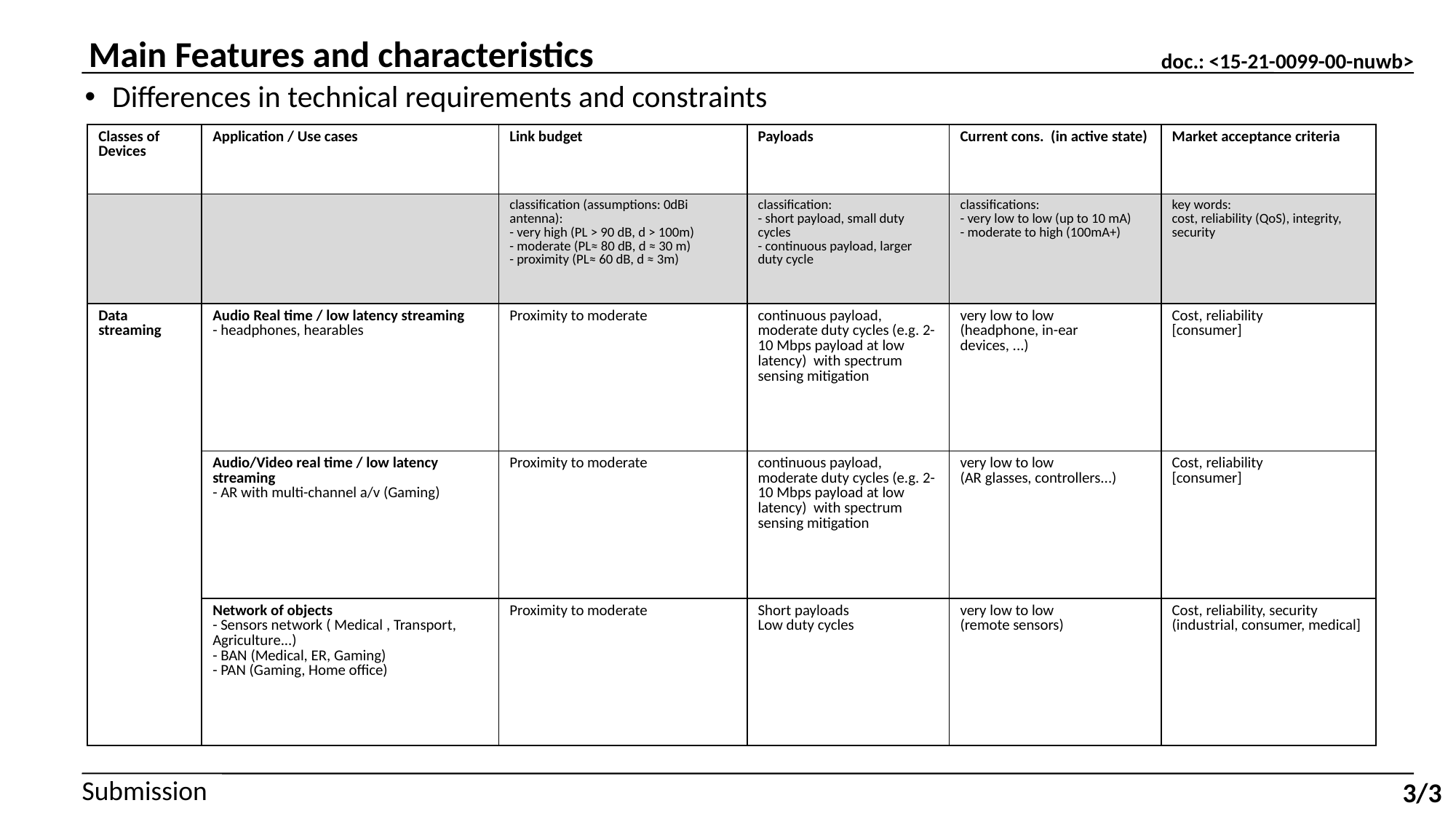

Main Features and characteristics
Differences in technical requirements and constraints
| Classes of Devices​ | Application / Use cases​ | Link budget​ | Payloads​ | Current cons.  (in active state)​ | Market acceptance criteria​ |
| --- | --- | --- | --- | --- | --- |
| ​ ​ ​ ​ | ​ | classification (assumptions: 0dBi antenna):​ - very high (PL > 90 dB, d > 100m)​ - moderate (PL≈ 80 dB, d ≈ 30 m)​ - proximity (PL≈ 60 dB, d ≈ 3m)​ | classification:​ - short payload, small duty cycles​ - continuous payload, larger duty cycle​ | classifications:​ - very low to low (up to 10 mA)​ - moderate to high (100mA+)​ | key words:​ cost, reliability (QoS), integrity, security​ |
| Data streaming​ ​ | Audio Real time / low latency streaming​ - headphones, hearables​ | Proximity to moderate​ | continuous payload, ​ moderate duty cycles (e.g. 2-10 Mbps payload at low latency) ​ with spectrum sensing mitigation | very low to low​ (headphone, in-ear devices, ...)​ | Cost, reliability​ [consumer]​ ​ |
|  | Audio/Video real time / low latency streaming​ - AR with multi-channel a/v (Gaming)​ | Proximity to moderate​ | continuous payload, ​ moderate duty cycles ​(e.g. 2-10 Mbps payload at low latency)  with spectrum sensing mitigation | very low to low​ (AR glasses, controllers...)​ | Cost, reliability​ [consumer]​ |
|  | Network of objects​ - Sensors network ( Medical , Transport, Agriculture...)​ - BAN (Medical, ER, Gaming)​ - PAN (Gaming, Home office)​ | Proximity to moderate​ | Short payload​s Low duty cycles​ | very low to low​ (remote sensors)​ | Cost, reliability, security (industrial, consumer, medical]​ |
3/3